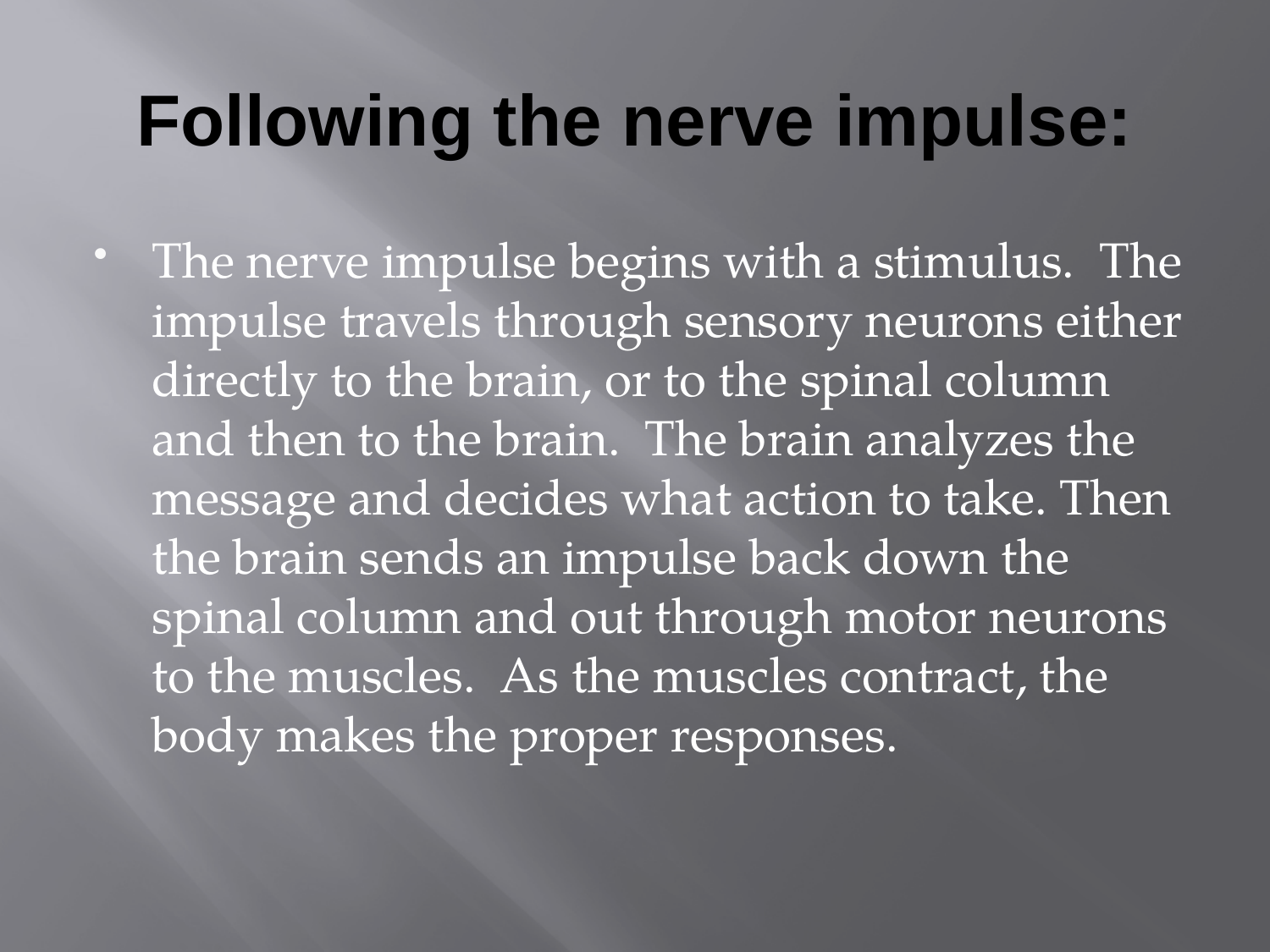

# Following the nerve impulse:
The nerve impulse begins with a stimulus.  The impulse travels through sensory neurons either directly to the brain, or to the spinal column and then to the brain.  The brain analyzes the message and decides what action to take. Then the brain sends an impulse back down the spinal column and out through motor neurons to the muscles.  As the muscles contract, the body makes the proper responses.